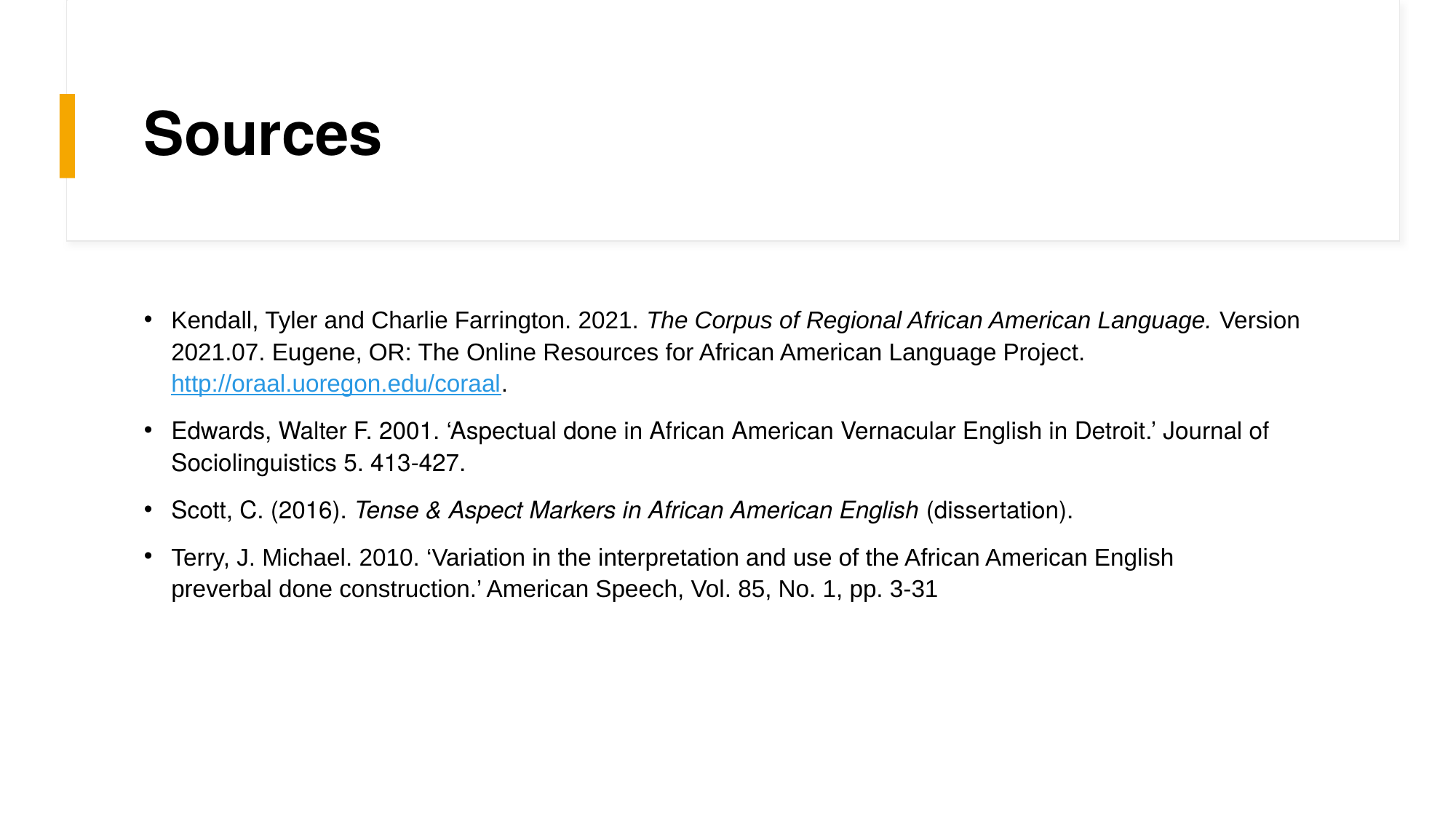

# Sources
Kendall, Tyler and Charlie Farrington. 2021. The Corpus of Regional African American Language. Version 2021.07. Eugene, OR: The Online Resources for African American Language Project. http://oraal.uoregon.edu/coraal.
Edwards, Walter F. 2001. ‘Aspectual done in African American Vernacular English in Detroit.’ Journal of Sociolinguistics 5. 413-427.
Scott, C. (2016). Tense & Aspect Markers in African American English (dissertation).
Terry, J. Michael. 2010. ‘Variation in the interpretation and use of the African American English
preverbal done construction.’ American Speech, Vol. 85, No. 1, pp. 3-31